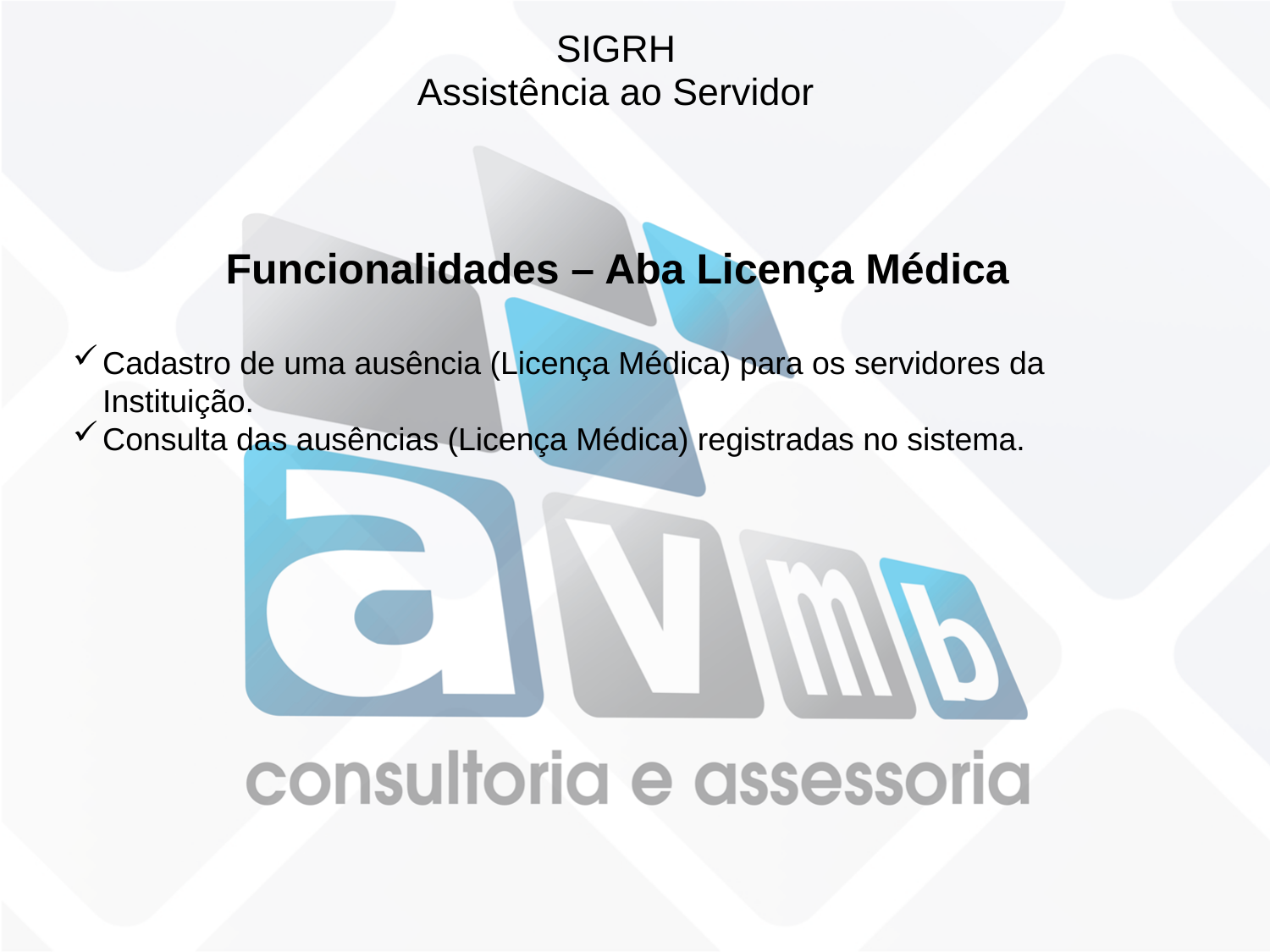

SIGRH
Assistência ao Servidor

Funcionalidades – Aba Licença Médica

Cadastro de uma ausência (Licença Médica) para os servidores da Instituição.
Consulta das ausências (Licença Médica) registradas no sistema.